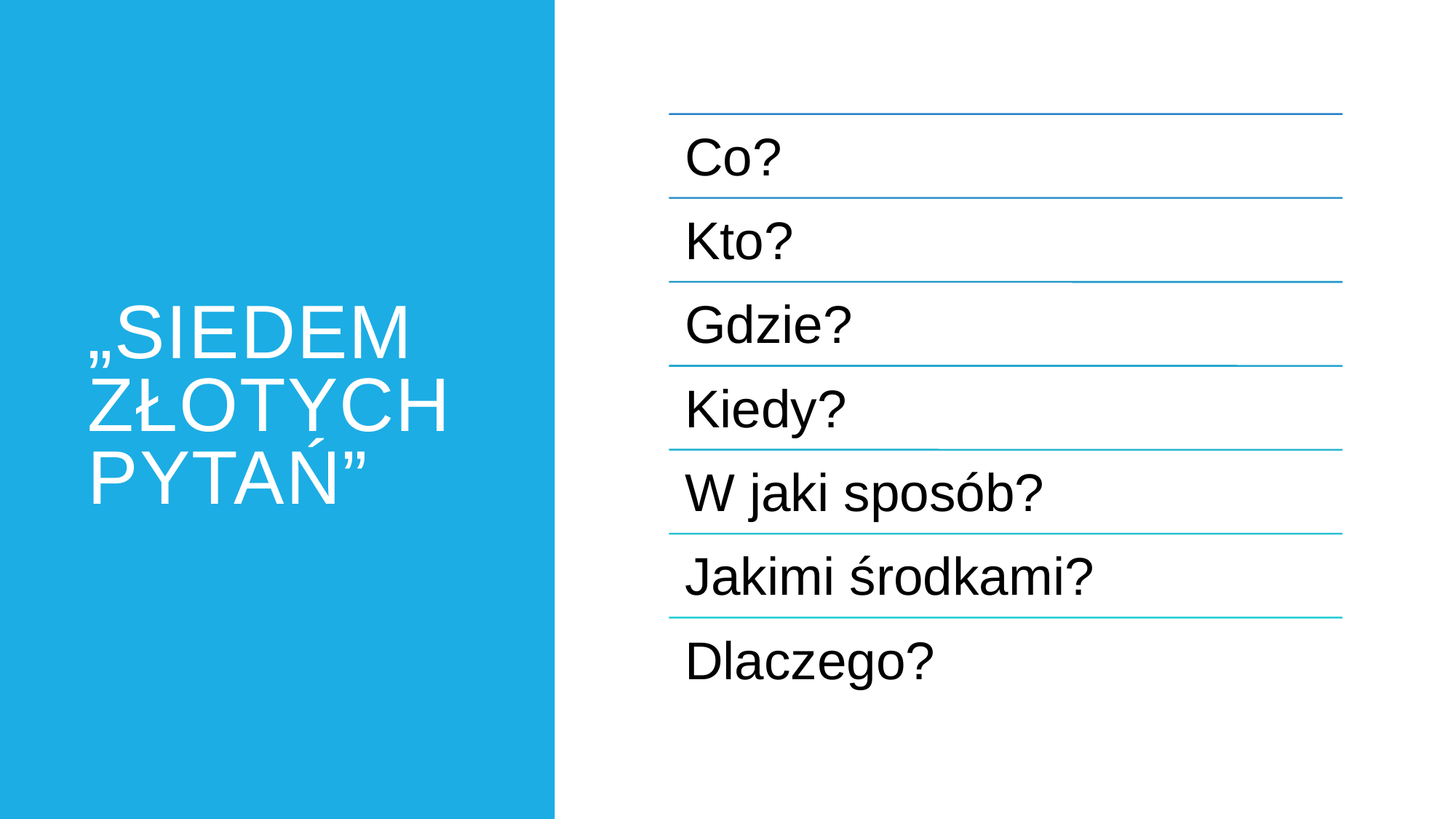

# „Siedem Złotych pytań”
Co?
Kto?
Gdzie?
Kiedy?
W jaki sposób?
Jakimi środkami?
Dlaczego?